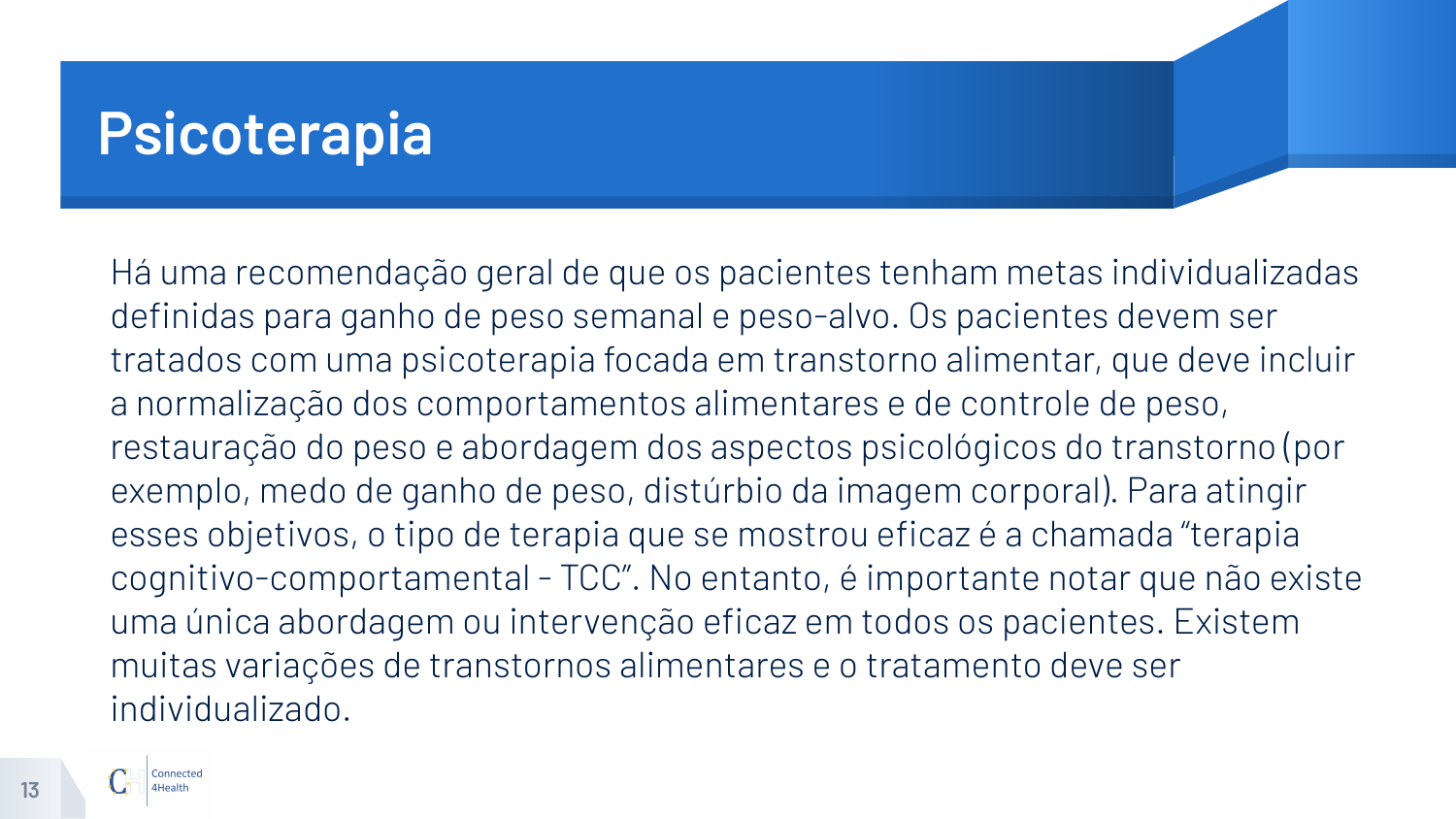

# Psicoterapia
Há uma recomendação geral de que os pacientes tenham metas individualizadas definidas para ganho de peso semanal e peso-alvo. Os pacientes devem ser tratados com uma psicoterapia focada em transtorno alimentar, que deve incluir a normalização dos comportamentos alimentares e de controle de peso, restauração do peso e abordagem dos aspectos psicológicos do transtorno (por exemplo, medo de ganho de peso, distúrbio da imagem corporal). Para atingir esses objetivos, o tipo de terapia que se mostrou eficaz é a chamada “terapia cognitivo-comportamental - TCC”. No entanto, é importante notar que não existe uma única abordagem ou intervenção eficaz em todos os pacientes. Existem muitas variações de transtornos alimentares e o tratamento deve ser individualizado.
13